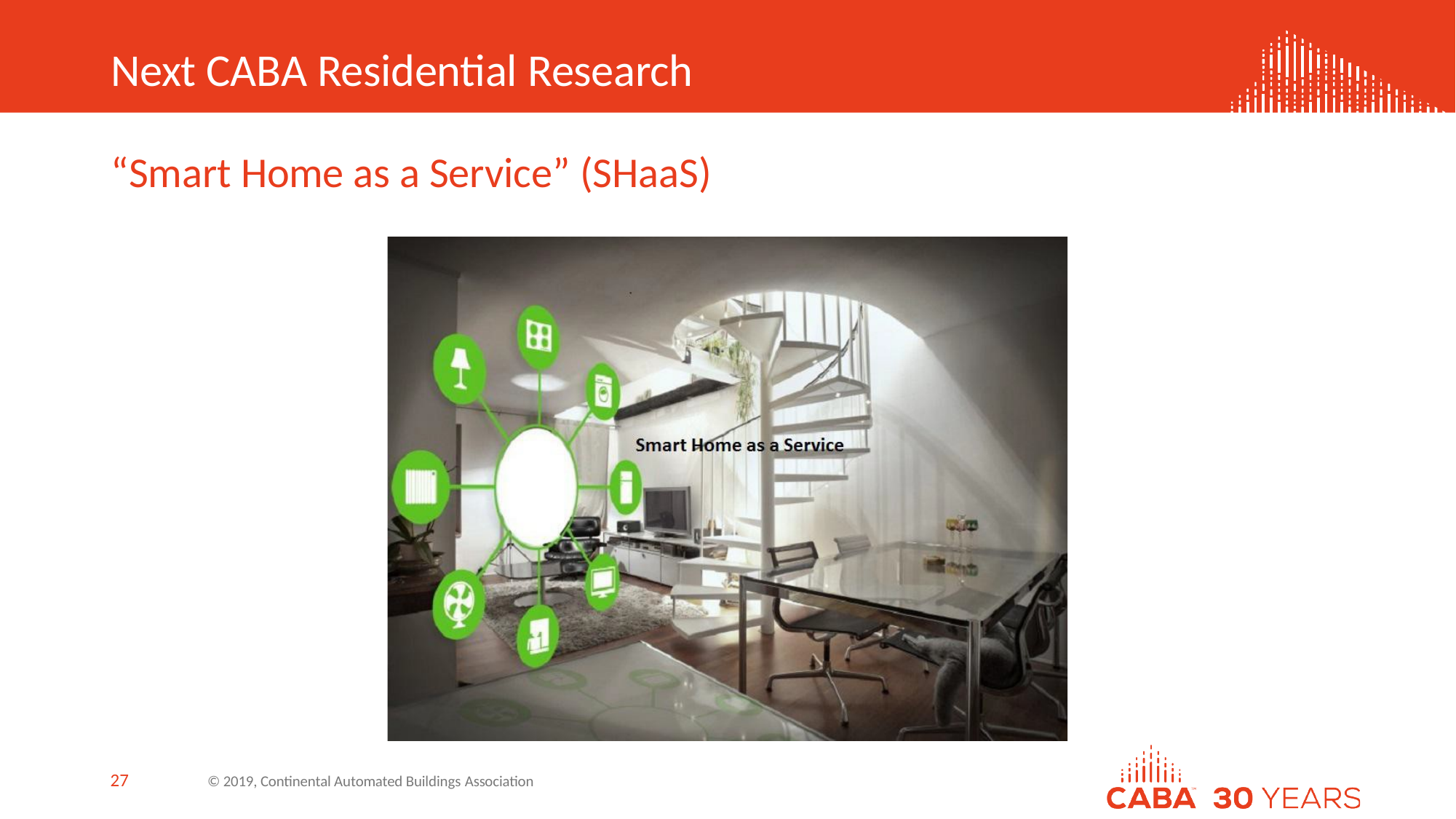

Next CABA Residential Research

“Smart Home as a Service” (SHaaS)

27
© 2019, Continental Automated Buildings Association